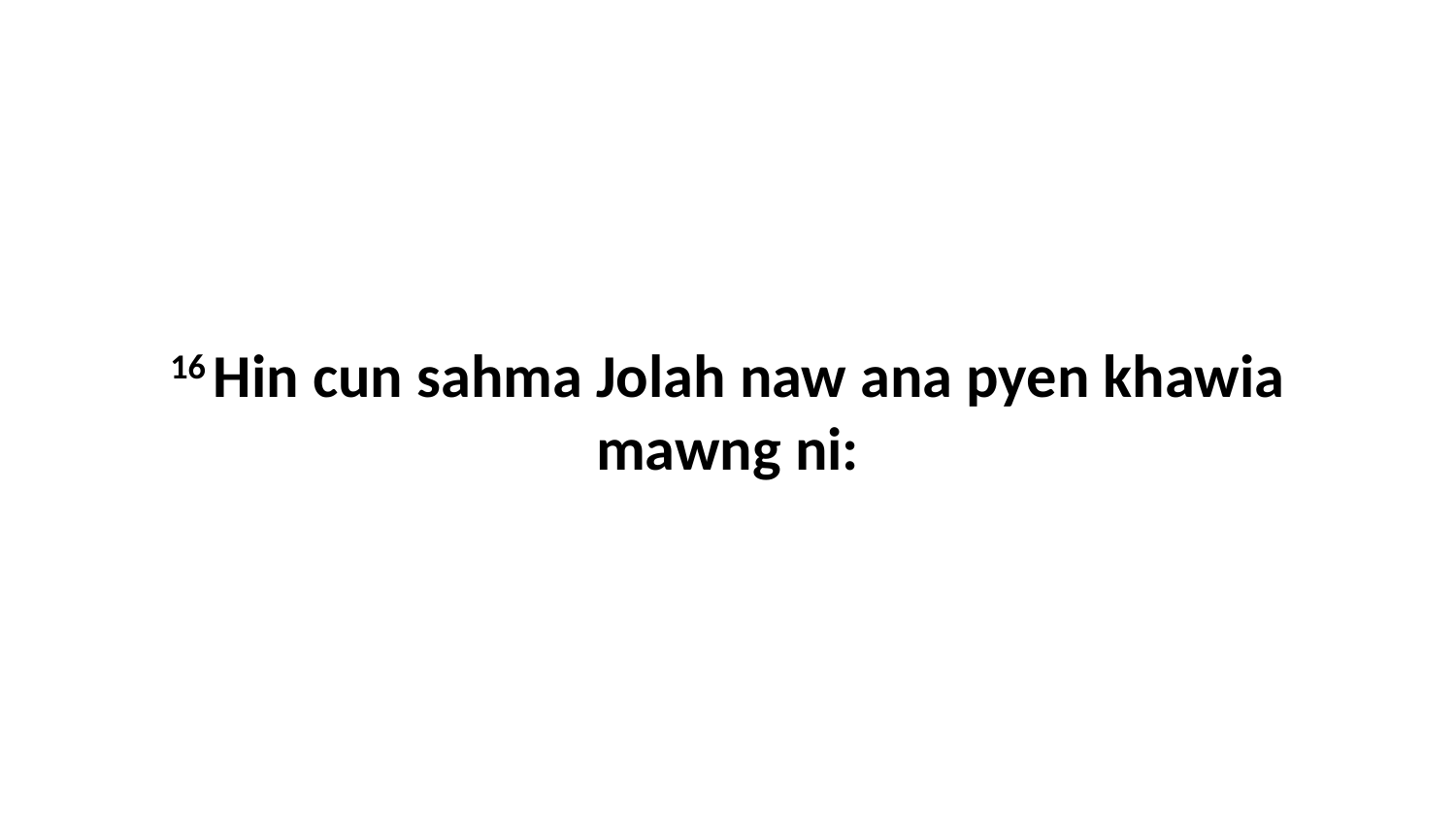

16 Hin cun sahma Jolah naw ana pyen khawia mawng ni: